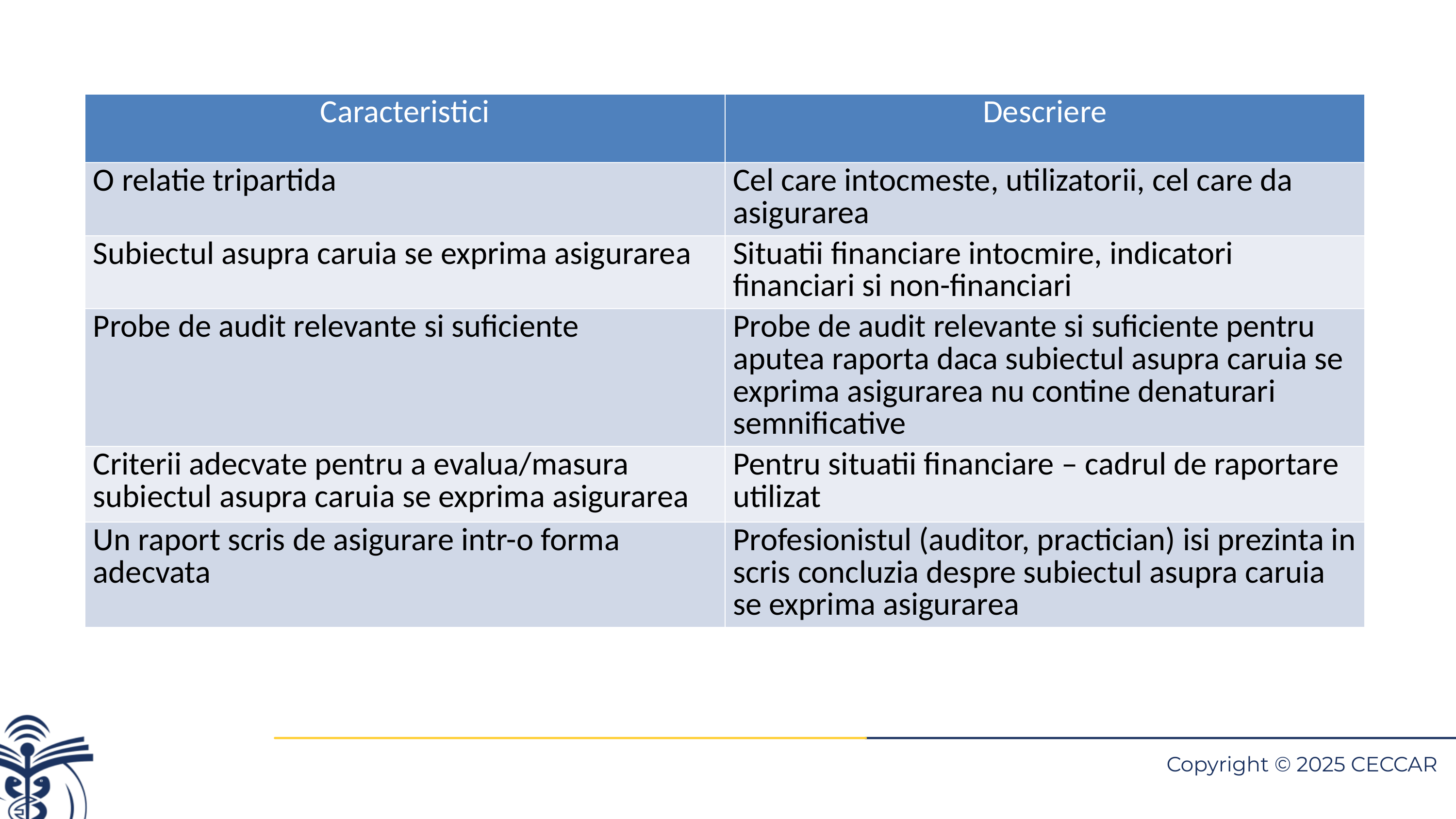

| Caracteristici | Descriere |
| --- | --- |
| O relatie tripartida | Cel care intocmeste, utilizatorii, cel care da asigurarea |
| Subiectul asupra caruia se exprima asigurarea | Situatii financiare intocmire, indicatori financiari si non-financiari |
| Probe de audit relevante si suficiente | Probe de audit relevante si suficiente pentru aputea raporta daca subiectul asupra caruia se exprima asigurarea nu contine denaturari semnificative |
| Criterii adecvate pentru a evalua/masura subiectul asupra caruia se exprima asigurarea | Pentru situatii financiare – cadrul de raportare utilizat |
| Un raport scris de asigurare intr-o forma adecvata | Profesionistul (auditor, practician) isi prezinta in scris concluzia despre subiectul asupra caruia se exprima asigurarea |
# Misiuni de asigurare